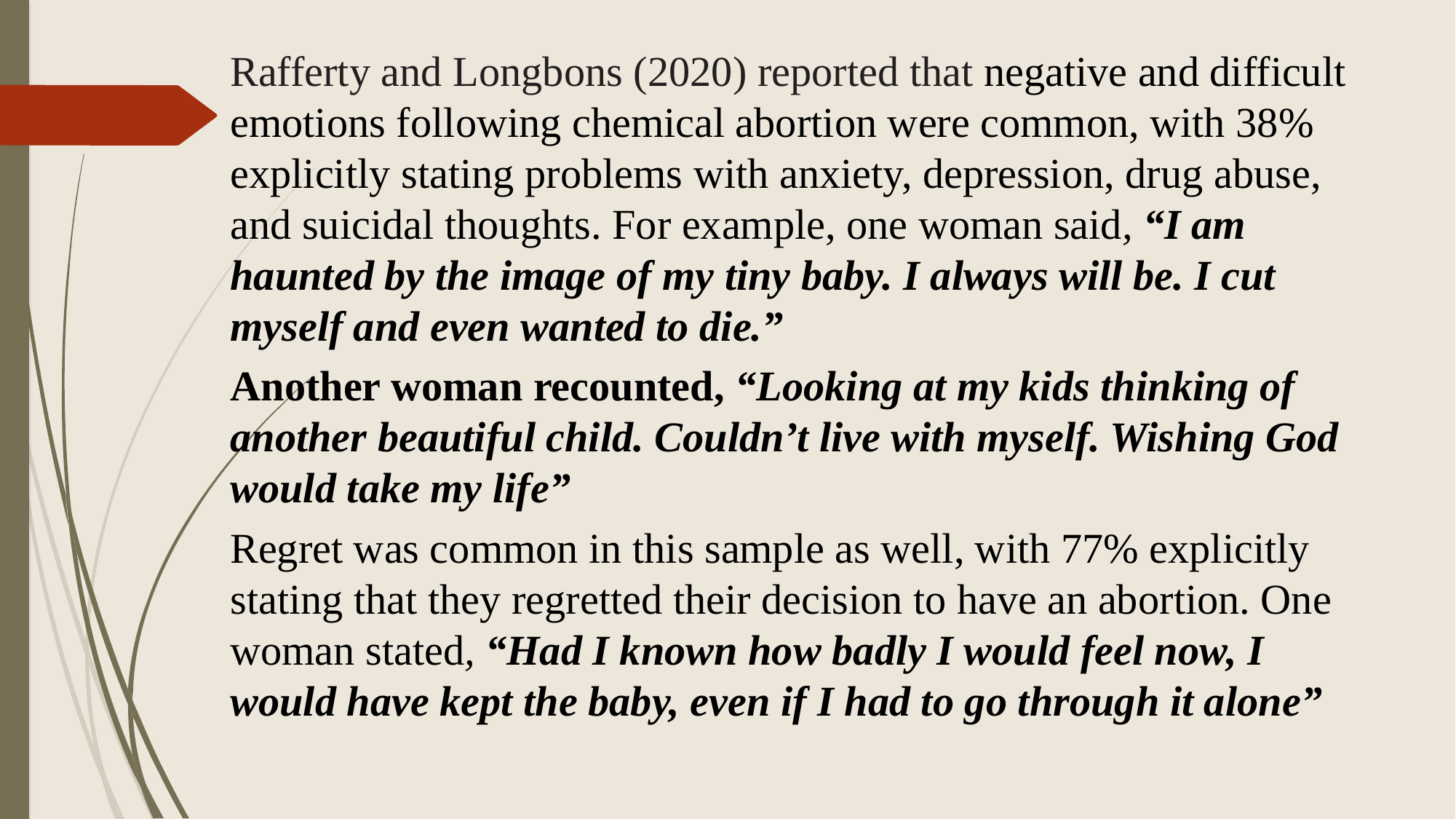

Rafferty and Longbons (2020) reported that negative and difficult emotions following chemical abortion were common, with 38% explicitly stating problems with anxiety, depression, drug abuse, and suicidal thoughts. For example, one woman said, “I am haunted by the image of my tiny baby. I always will be. I cut myself and even wanted to die.”
Another woman recounted, “Looking at my kids thinking of another beautiful child. Couldn’t live with myself. Wishing God would take my life”
Regret was common in this sample as well, with 77% explicitly stating that they regretted their decision to have an abortion. One woman stated, “Had I known how badly I would feel now, I would have kept the baby, even if I had to go through it alone”